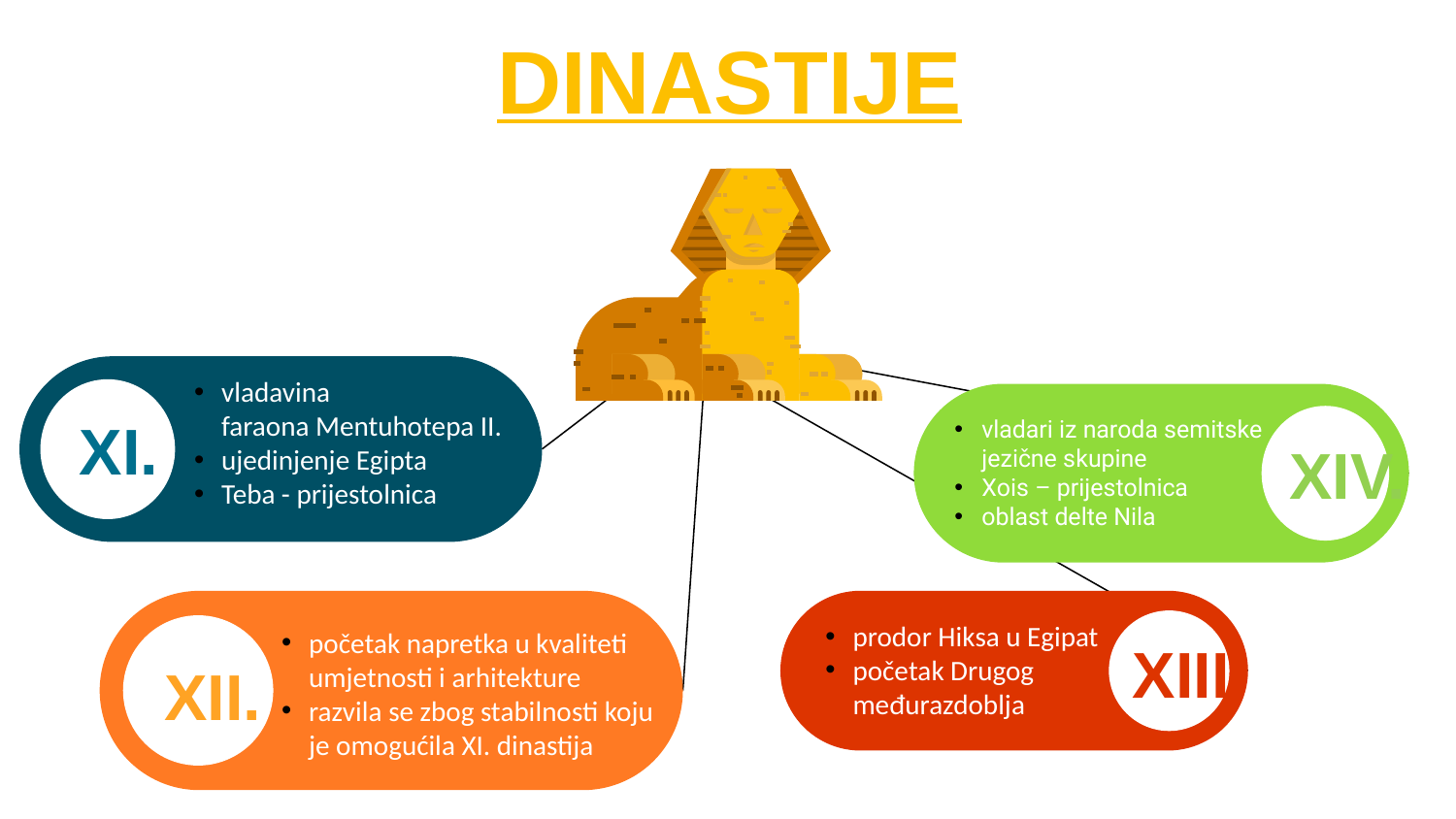

# DINASTIJE

vladavina faraona Mentuhotepa II.
ujedinjenje Egipta
Teba - prijestolnica

vladari iz naroda semitske jezične skupine
Xois – prijestolnica
oblast delte Nila

XI.
XIV.

prodor Hiksa u Egipat
početak Drugog međurazdoblja

početak napretka u kvaliteti umjetnosti i arhitekture
razvila se zbog stabilnosti koju je omogućila XI. dinastija

XIII.
XII.